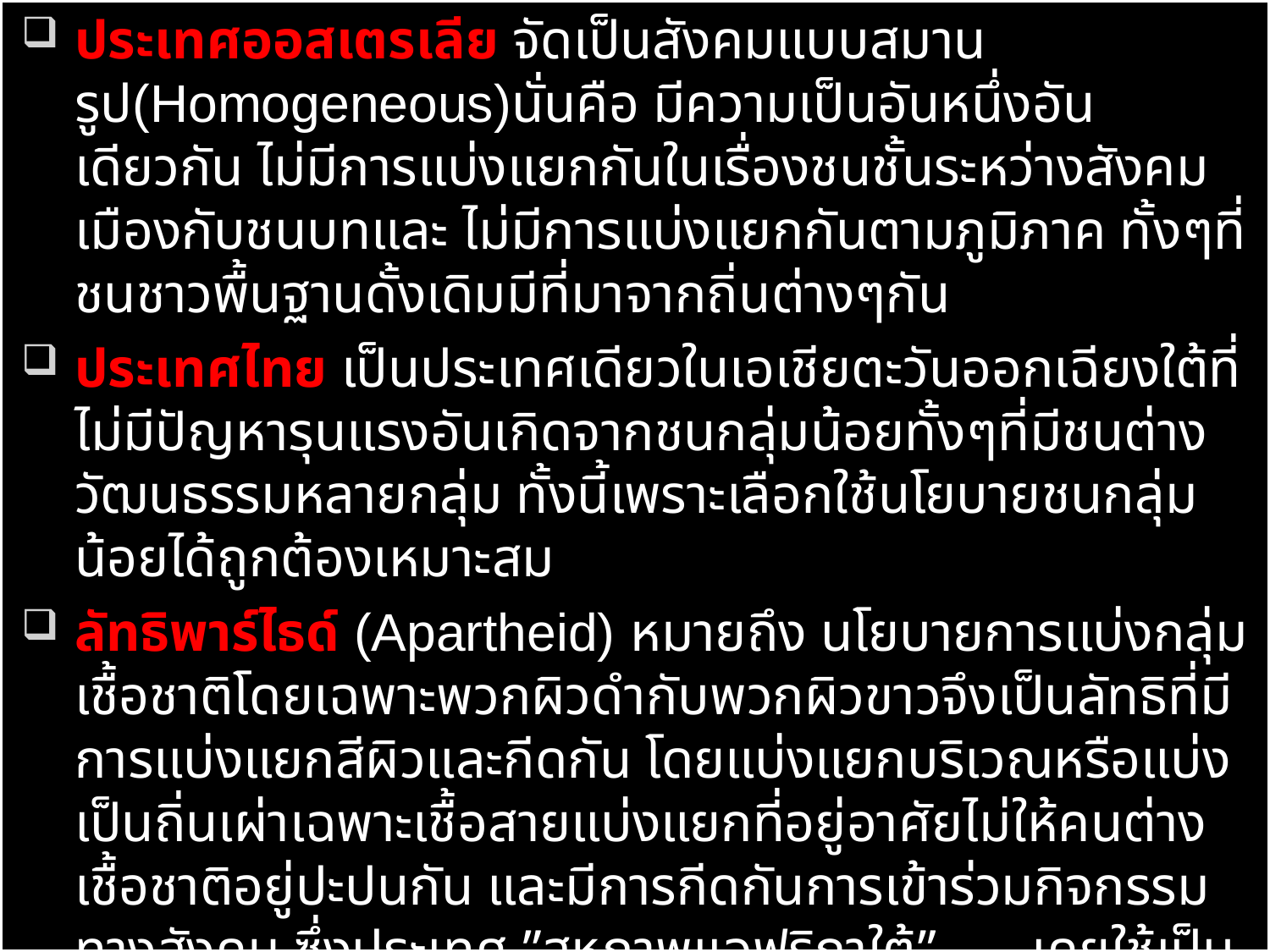

ประเทศออสเตรเลีย จัดเป็นสังคมแบบสมานรูป(Homogeneous)นั่นคือ มีความเป็นอันหนึ่งอันเดียวกัน ไม่มีการแบ่งแยกกันในเรื่องชนชั้นระหว่างสังคมเมืองกับชนบทและ ไม่มีการแบ่งแยกกันตามภูมิภาค ทั้งๆที่ชนชาวพื้นฐานดั้งเดิมมีที่มาจากถิ่นต่างๆกัน
ประเทศไทย เป็นประเทศเดียวในเอเชียตะวันออกเฉียงใต้ที่ไม่มีปัญหารุนแรงอันเกิดจากชนกลุ่มน้อยทั้งๆที่มีชนต่างวัฒนธรรมหลายกลุ่ม ทั้งนี้เพราะเลือกใช้นโยบายชนกลุ่มน้อยได้ถูกต้องเหมาะสม
ลัทธิพาร์ไธด์ (Apartheid) หมายถึง นโยบายการแบ่งกลุ่มเชื้อชาติโดยเฉพาะพวกผิวดำกับพวกผิวขาวจึงเป็นลัทธิที่มีการแบ่งแยกสีผิวและกีดกัน โดยแบ่งแยกบริเวณหรือแบ่งเป็นถิ่นเผ่าเฉพาะเชื้อสายแบ่งแยกที่อยู่อาศัยไม่ให้คนต่างเชื้อชาติอยู่ปะปนกัน และมีการกีดกันการเข้าร่วมกิจกรรมทางสังคม ซึ่งประเทศ ”สหภาพแอฟริกาใต้”       เคยใช้เป็นนโยบายของรัฐบาลโดยการสนับสนุนของพวกผิวขาวและเคยได้รับการถือปฏิบัติ อย่างเข้มข้นเมื่อประมาณ 2 ทศวรรษที่ผ่านมา